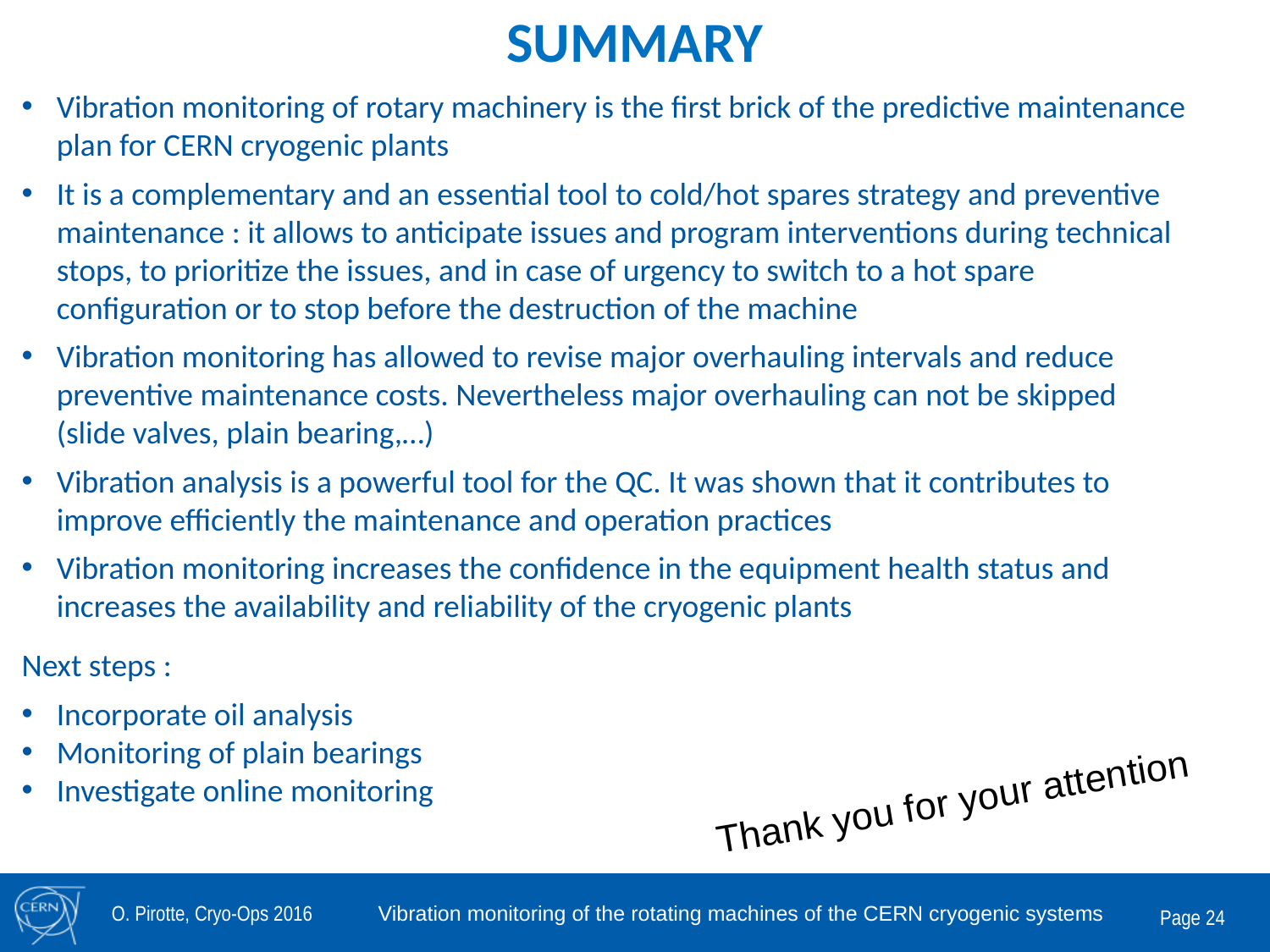

SUMMARY
Vibration monitoring of rotary machinery is the first brick of the predictive maintenance plan for CERN cryogenic plants
It is a complementary and an essential tool to cold/hot spares strategy and preventive maintenance : it allows to anticipate issues and program interventions during technical stops, to prioritize the issues, and in case of urgency to switch to a hot spare configuration or to stop before the destruction of the machine
Vibration monitoring has allowed to revise major overhauling intervals and reduce preventive maintenance costs. Nevertheless major overhauling can not be skipped (slide valves, plain bearing,…)
Vibration analysis is a powerful tool for the QC. It was shown that it contributes to improve efficiently the maintenance and operation practices
Vibration monitoring increases the confidence in the equipment health status and increases the availability and reliability of the cryogenic plants
Next steps :
Incorporate oil analysis
Monitoring of plain bearings
Investigate online monitoring
Thank you for your attention